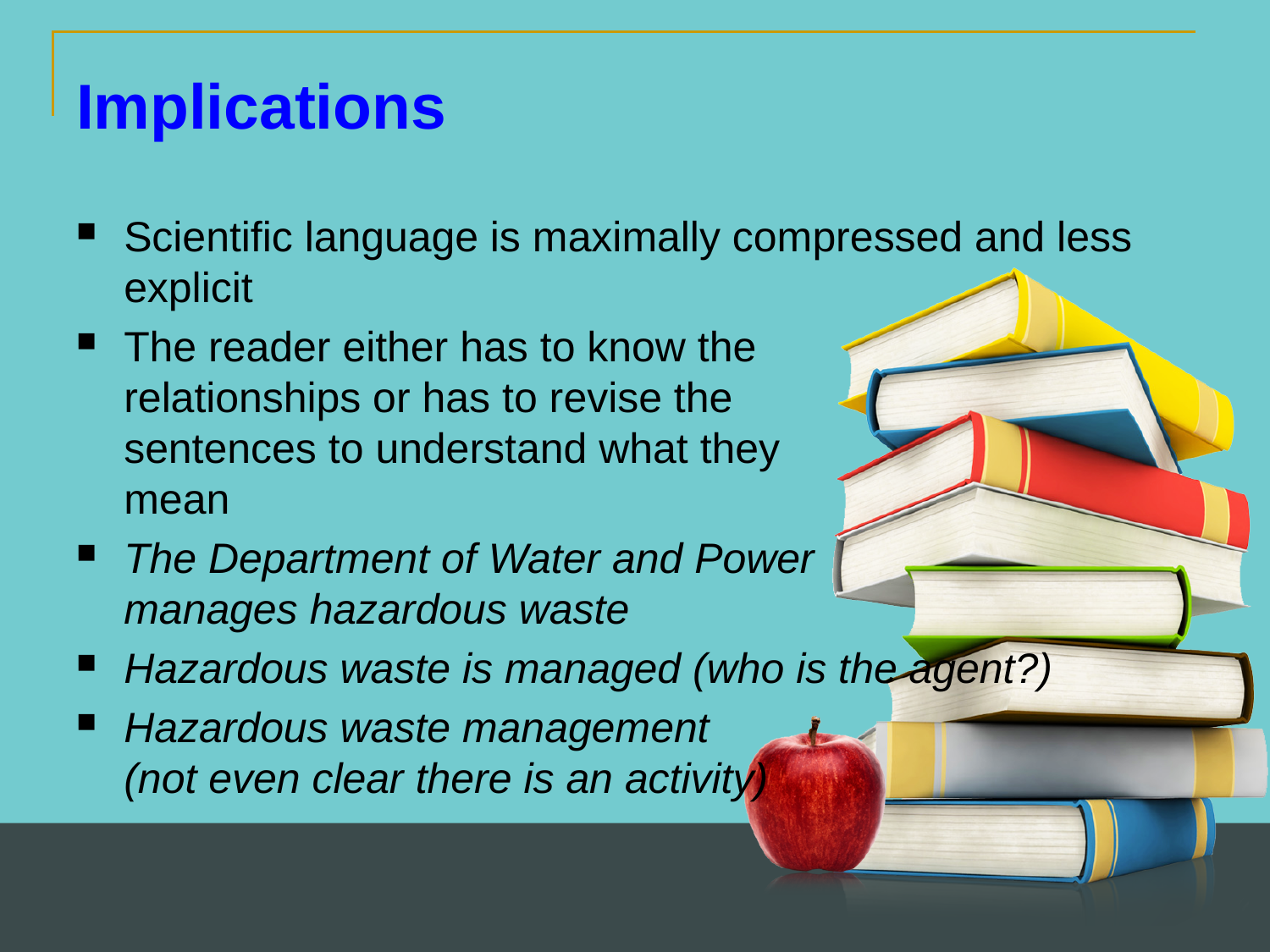

Implications

Scientific language is maximally compressed and less explicit
The reader either has to know the              relationships or has to revise the                    sentences to understand what they                           mean
The Department of Water and Power               manages hazardous waste
Hazardous waste is managed (who is the agent?)
Hazardous waste management                                 (not even clear there is an activity)